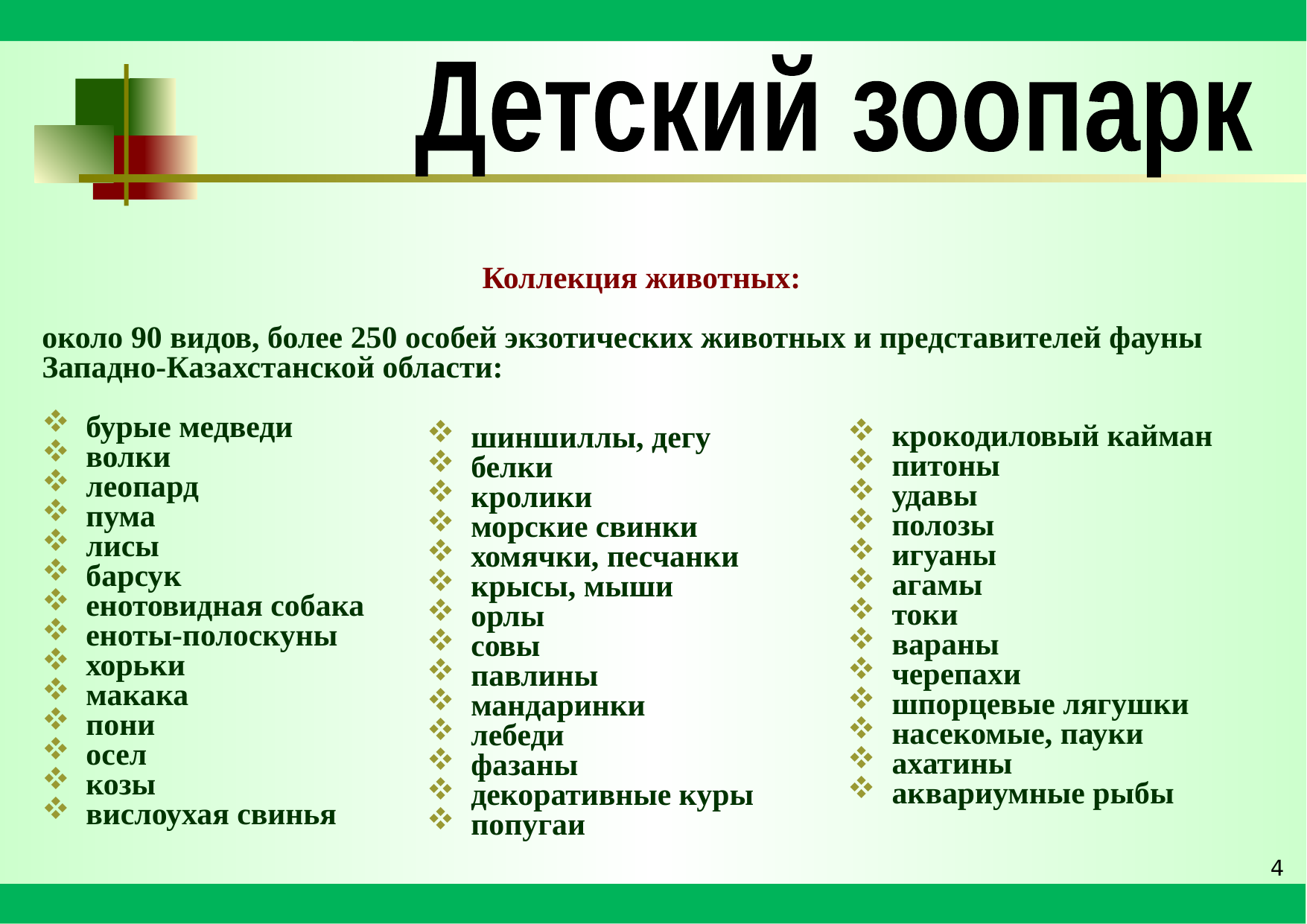

Детский зоопарк
Коллекция животных:

около 90 видов, более 250 особей экзотических животных и представителей фауны Западно-Казахстанской области:

  бурые медведи
  волки
  леопард
  пума
  лисы
  барсук
  енотовидная собака
  еноты-полоскуны
  хорьки
  макака
  пони
  осел
  козы
  вислоухая свинья

  крокодиловый кайман
  питоны
  удавы
  полозы
  игуаны
  агамы
  токи
  вараны
  черепахи
  шпорцевые лягушки
  насекомые, пауки
  ахатины
  аквариумные рыбы

  шиншиллы, дегу
  белки
  кролики
  морские свинки
  хомячки, песчанки
  крысы, мыши
  орлы
  совы
  павлины
  мандаринки
  лебеди
  фазаны
  декоративные куры
  попугаи

4